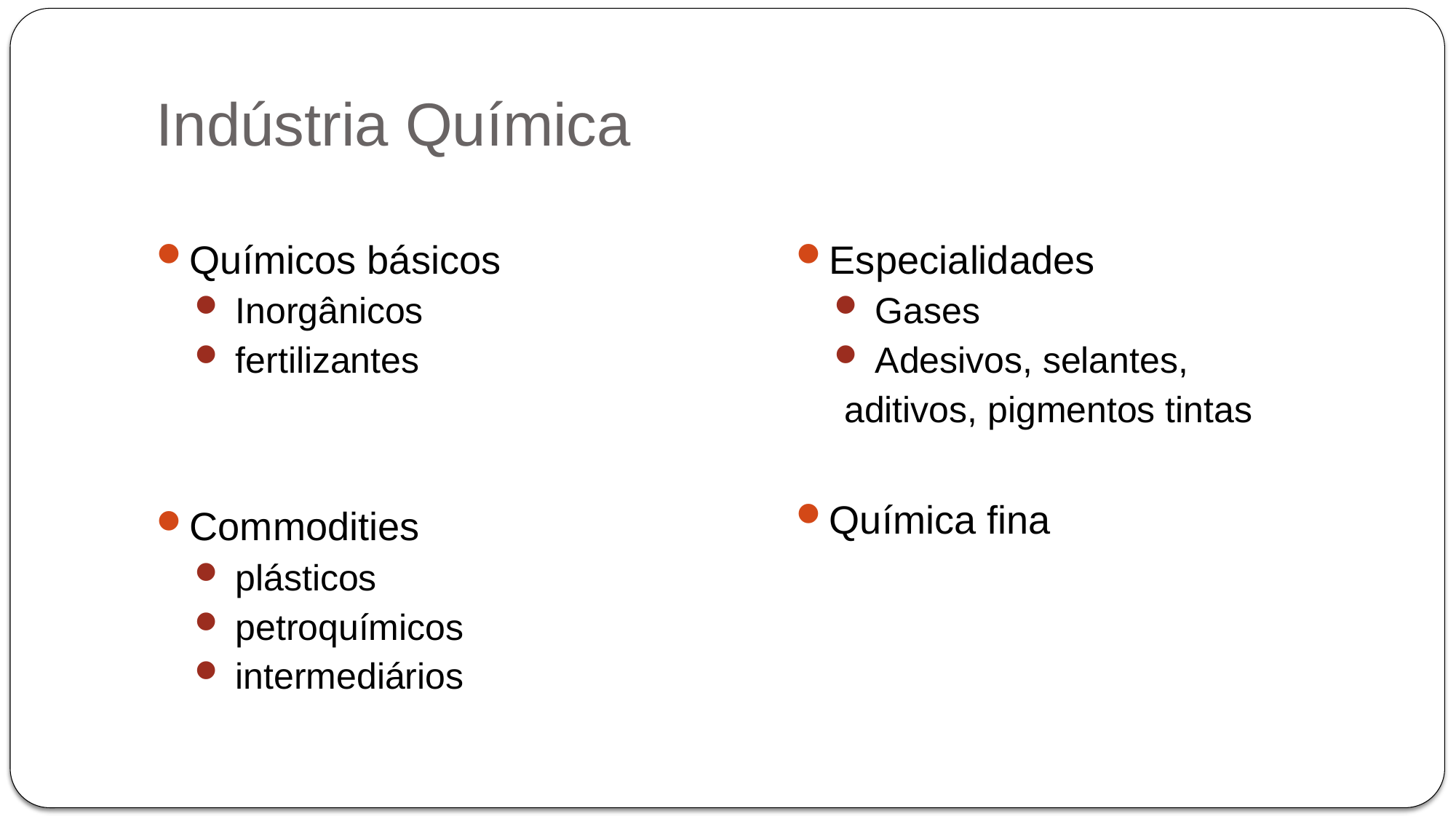

# Indústria Química

Químicos básicos
 Inorgânicos
 fertilizantes

Commodities
 plásticos
 petroquímicos
 intermediários

Especialidades
 Gases
 Adesivos, selantes,
 aditivos, pigmentos tintas

Química fina